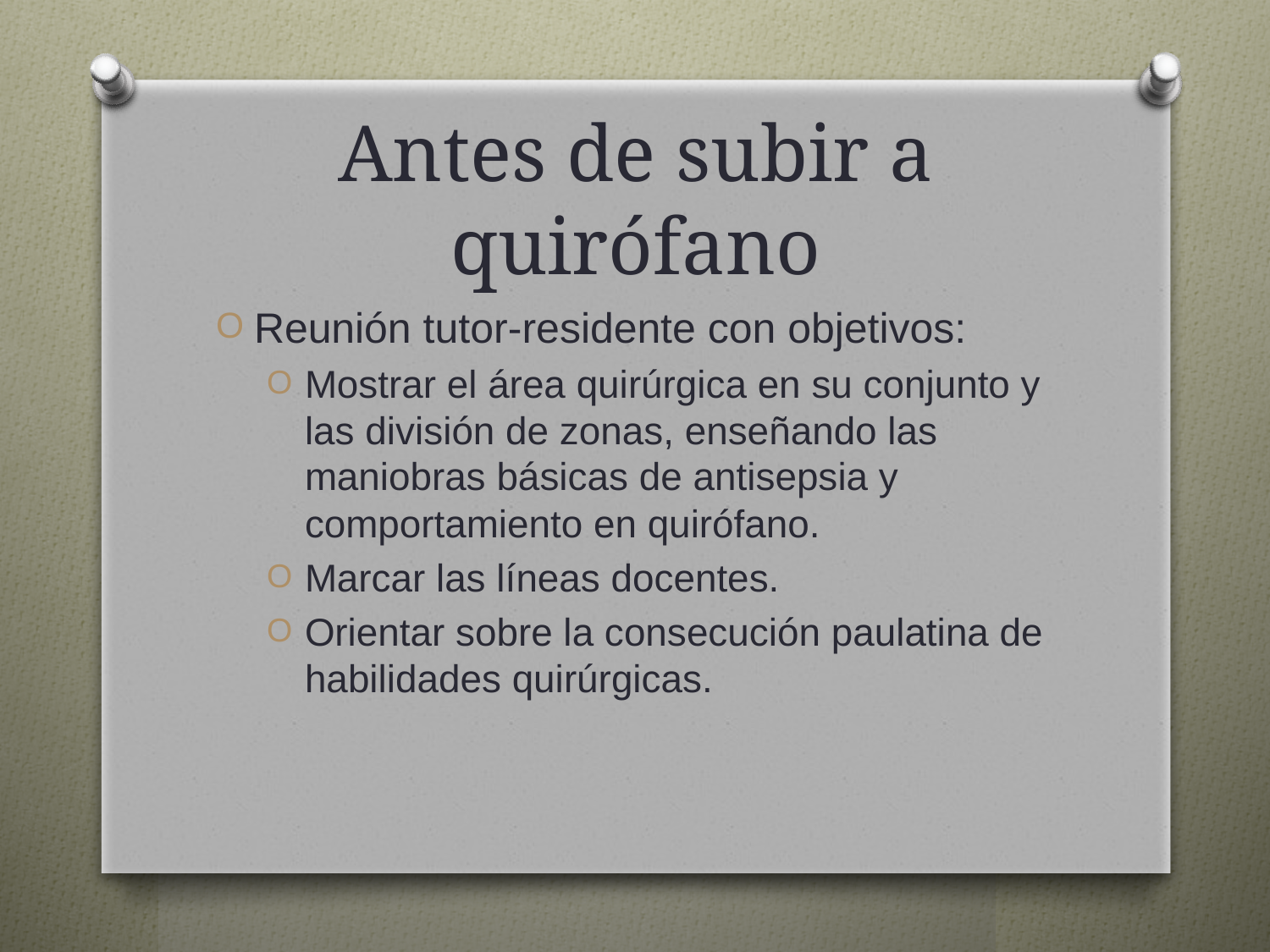

# Antes de subir a quirófano
Reunión tutor-residente con objetivos:
Mostrar el área quirúrgica en su conjunto y las división de zonas, enseñando las maniobras básicas de antisepsia y comportamiento en quirófano.
Marcar las líneas docentes.
Orientar sobre la consecución paulatina de habilidades quirúrgicas.